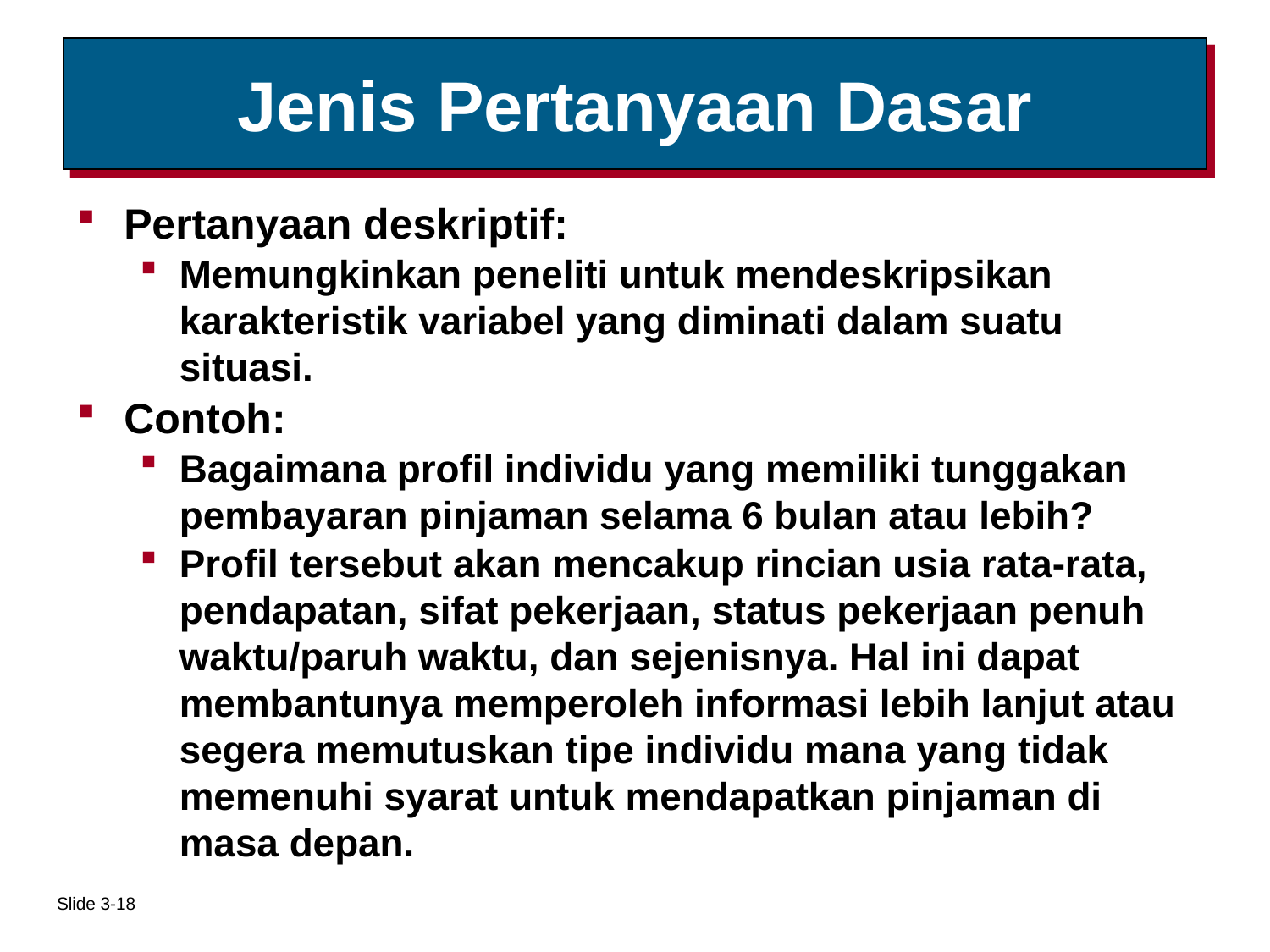

# Jenis Pertanyaan Dasar
Pertanyaan deskriptif:
Memungkinkan peneliti untuk mendeskripsikan karakteristik variabel yang diminati dalam suatu situasi.
Contoh:
Bagaimana profil individu yang memiliki tunggakan pembayaran pinjaman selama 6 bulan atau lebih?
Profil tersebut akan mencakup rincian usia rata-rata, pendapatan, sifat pekerjaan, status pekerjaan penuh waktu/paruh waktu, dan sejenisnya. Hal ini dapat membantunya memperoleh informasi lebih lanjut atau segera memutuskan tipe individu mana yang tidak memenuhi syarat untuk mendapatkan pinjaman di masa depan.
Slide 3-18